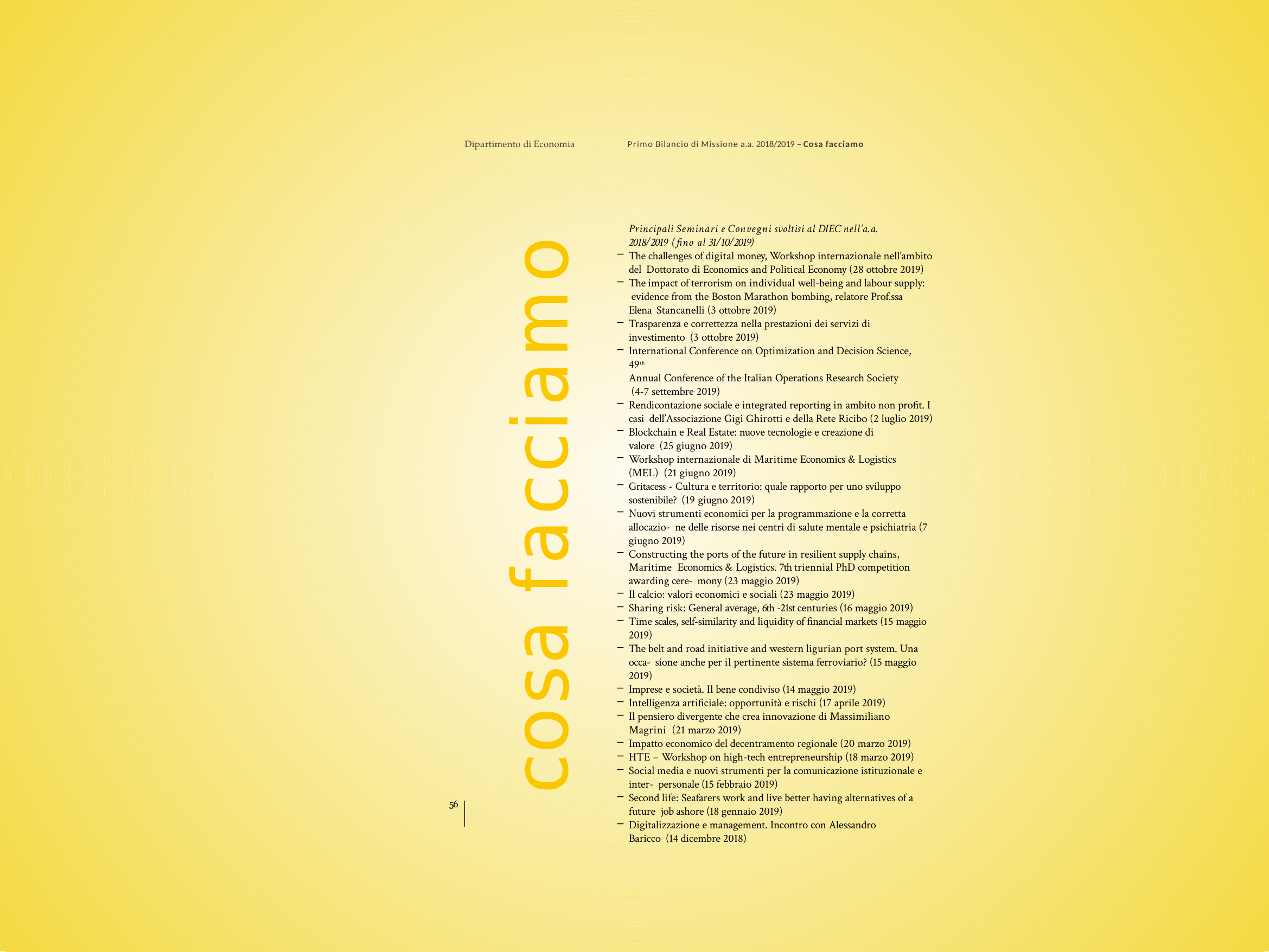

Dipartimento di Economia
Primo Bilancio di Missione a.a. 2018/2019 – Cosa facciamo
Principali Seminari e Convegni svoltisi al DIEC nell’a.a. 2018/2019  (fino al 31/10/2019)
The challenges of digital money, Workshop internazionale nell’ambito del  Dottorato di Economics and Political Economy (28 ottobre 2019)
The impact of terrorism on individual well-being and labour supply:  evidence from the Boston Marathon bombing, relatore Prof.ssa Elena  Stancanelli (3 ottobre 2019)
Trasparenza e correttezza nella prestazioni dei servizi di investimento  (3 ottobre 2019)
International Conference on Optimization and Decision Science, 49th
Annual Conference of the Italian Operations Research Society  (4-7 settembre 2019)
Rendicontazione sociale e integrated reporting in ambito non profit. I casi  dell’Associazione Gigi Ghirotti e della Rete Ricibo (2 luglio 2019)
Blockchain e Real Estate: nuove tecnologie e creazione di valore  (25 giugno 2019)
Workshop internazionale di Maritime Economics & Logistics (MEL)  (21 giugno 2019)
Gritacess - Cultura e territorio: quale rapporto per uno sviluppo sostenibile?  (19 giugno 2019)
Nuovi strumenti economici per la programmazione e la corretta allocazio-  ne delle risorse nei centri di salute mentale e psichiatria (7 giugno 2019)
Constructing the ports of the future in resilient supply chains, Maritime  Economics & Logistics. 7th triennial PhD competition awarding cere-  mony (23 maggio 2019)
Il calcio: valori economici e sociali (23 maggio 2019)
Sharing risk: General average, 6th -21st centuries (16 maggio 2019)
Time scales, self-similarity and liquidity of financial markets (15 maggio 2019)
The belt and road initiative and western ligurian port system. Una occa-  sione anche per il pertinente sistema ferroviario? (15 maggio 2019)
Imprese e società. Il bene condiviso (14 maggio 2019)
Intelligenza artificiale: opportunità e rischi (17 aprile 2019)
Il pensiero divergente che crea innovazione di Massimiliano Magrini  (21 marzo 2019)
Impatto economico del decentramento regionale (20 marzo 2019)
HTE – Workshop on high-tech entrepreneurship (18 marzo 2019)
Social media e nuovi strumenti per la comunicazione istituzionale e inter-  personale (15 febbraio 2019)
Second life: Seafarers work and live better having alternatives of a future  job ashore (18 gennaio 2019)
Digitalizzazione e management. Incontro con Alessandro Baricco  (14 dicembre 2018)
cosa facciamo
56